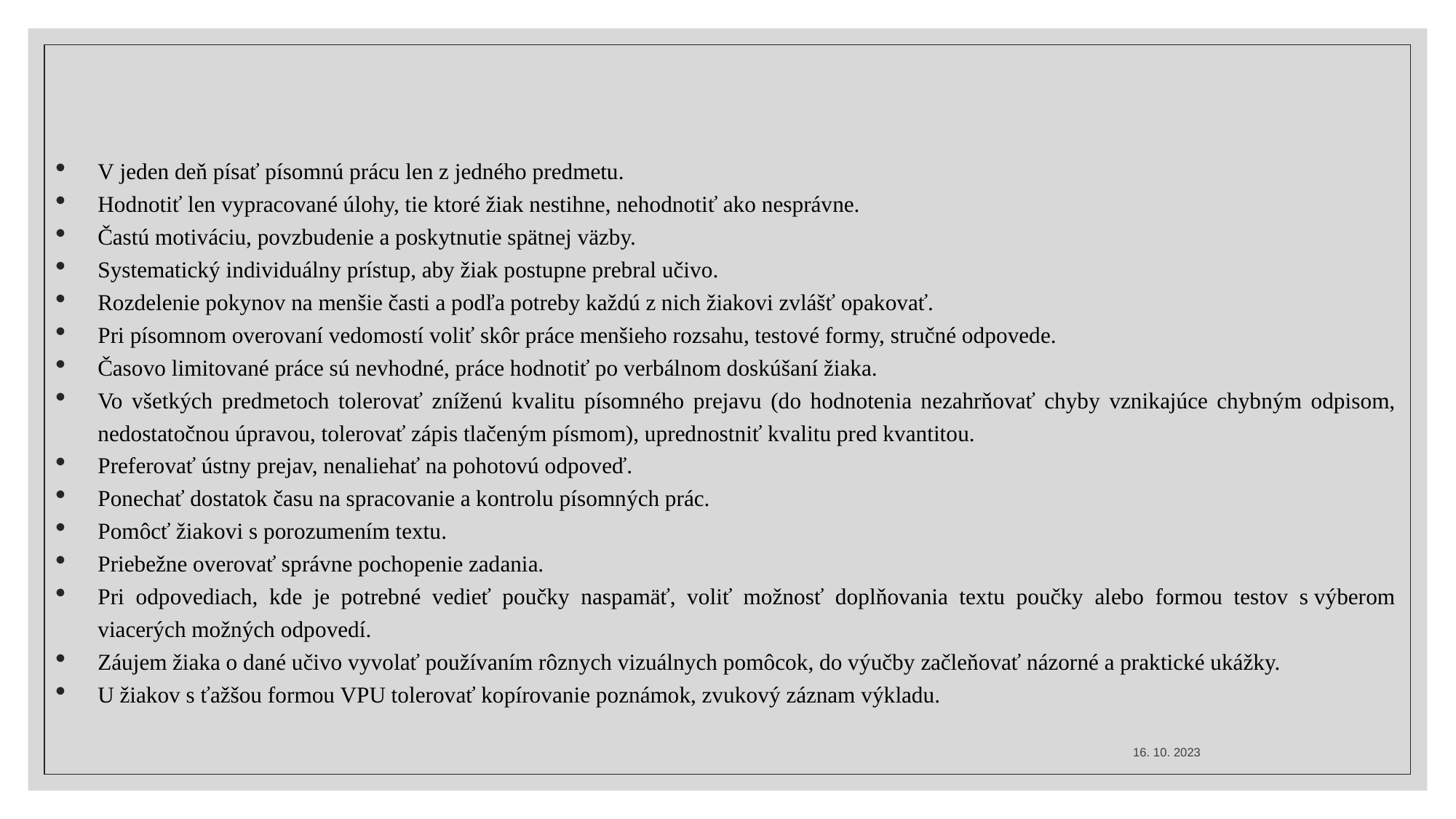

V jeden deň písať písomnú prácu len z jedného predmetu.
Hodnotiť len vypracované úlohy, tie ktoré žiak nestihne, nehodnotiť ako nesprávne.
Častú motiváciu, povzbudenie a poskytnutie spätnej väzby.
Systematický individuálny prístup, aby žiak postupne prebral učivo.
Rozdelenie pokynov na menšie časti a podľa potreby každú z nich žiakovi zvlášť opakovať.
Pri písomnom overovaní vedomostí voliť skôr práce menšieho rozsahu, testové formy, stručné odpovede.
Časovo limitované práce sú nevhodné, práce hodnotiť po verbálnom doskúšaní žiaka.
Vo všetkých predmetoch tolerovať zníženú kvalitu písomného prejavu (do hodnotenia nezahrňovať chyby vznikajúce chybným odpisom, nedostatočnou úpravou, tolerovať zápis tlačeným písmom), uprednostniť kvalitu pred kvantitou.
Preferovať ústny prejav, nenaliehať na pohotovú odpoveď.
Ponechať dostatok času na spracovanie a kontrolu písomných prác.
Pomôcť žiakovi s porozumením textu.
Priebežne overovať správne pochopenie zadania.
Pri odpovediach, kde je potrebné vedieť poučky naspamäť, voliť možnosť doplňovania textu poučky alebo formou testov s výberom viacerých možných odpovedí.
Záujem žiaka o dané učivo vyvolať používaním rôznych vizuálnych pomôcok, do výučby začleňovať názorné a praktické ukážky.
U žiakov s ťažšou formou VPU tolerovať kopírovanie poznámok, zvukový záznam výkladu.

16. 10. 2023